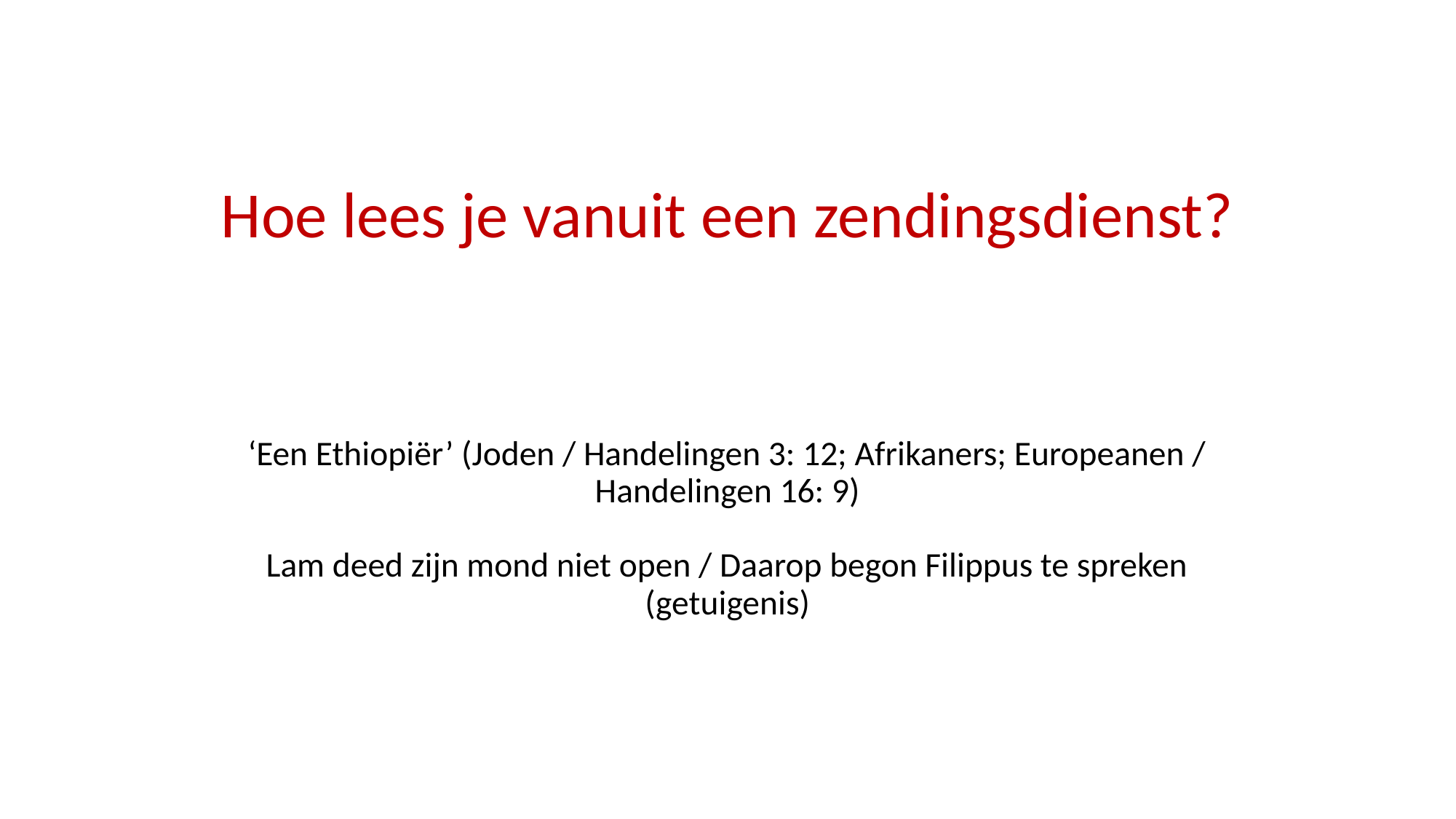

# Hoe lees je vanuit een zendingsdienst?
‘Een Ethiopiër’ (Joden / Handelingen 3: 12; Afrikaners; Europeanen / Handelingen 16: 9)
Lam deed zijn mond niet open / Daarop begon Filippus te spreken (getuigenis)